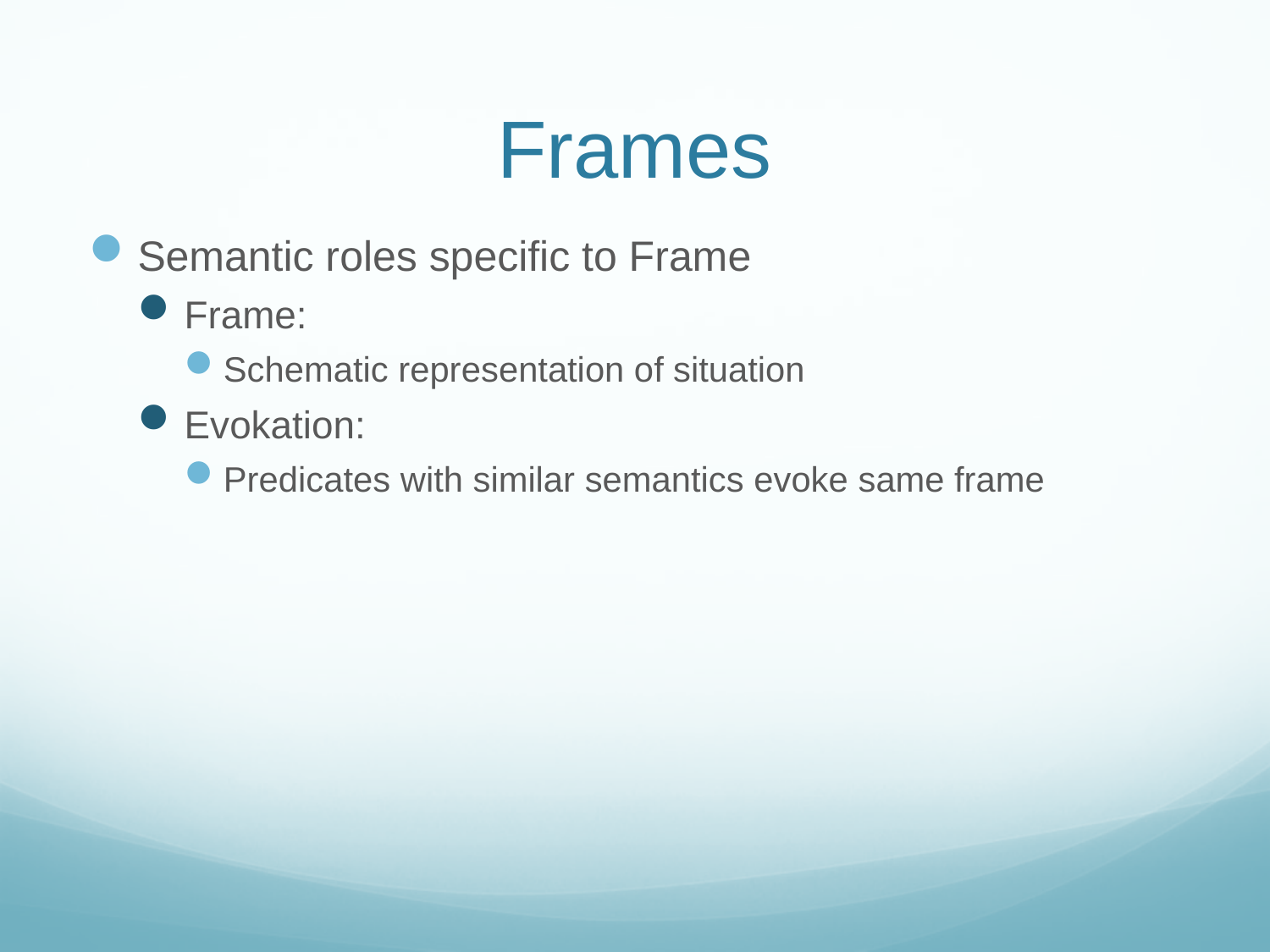

# Frames
Semantic roles specific to Frame
Frame:
Schematic representation of situation
Evokation:
Predicates with similar semantics evoke same frame